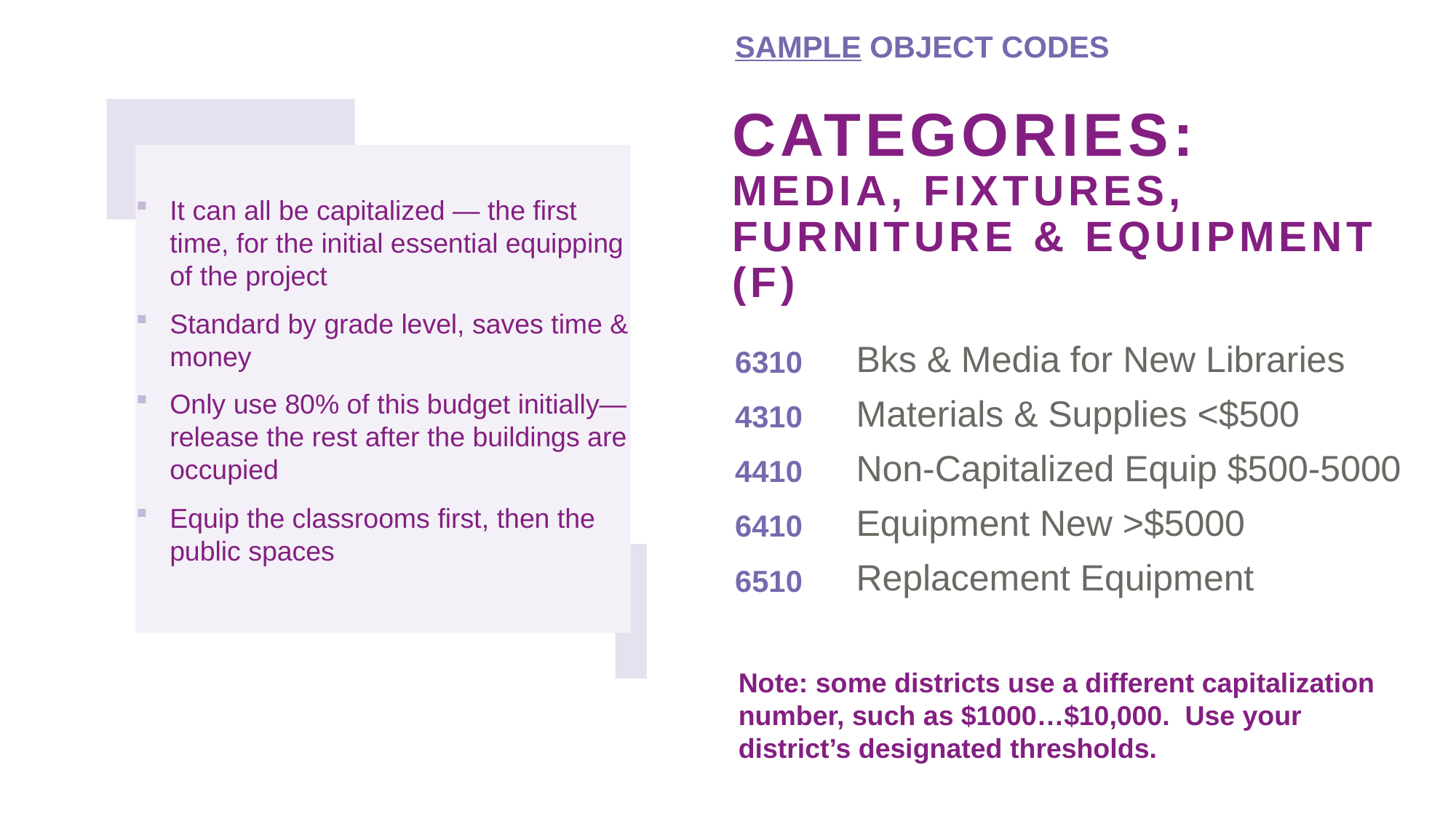

SAMPLE OBJECT CODES
# CATEGORIES: MEDIA, FIXTURES, FURNITURE & EQUIPMENT (F)

It can all be capitalized — the first time, for the initial essential equipping of the project
Standard by grade level, saves time & money
Only use 80% of this budget initially— release the rest after the buildings are occupied
Equip the classrooms first, then the public spaces

| 6310 | Bks & Media for New Libraries |
| --- | --- |
| 4310 | Materials & Supplies <$500 |
| 4410 | Non-Capitalized Equip $500-5000 |
| 6410 | Equipment New >$5000 |
| 6510 | Replacement Equipment |
Note: some districts use a different capitalization number, such as $1000…$10,000.  Use your district’s designated thresholds.